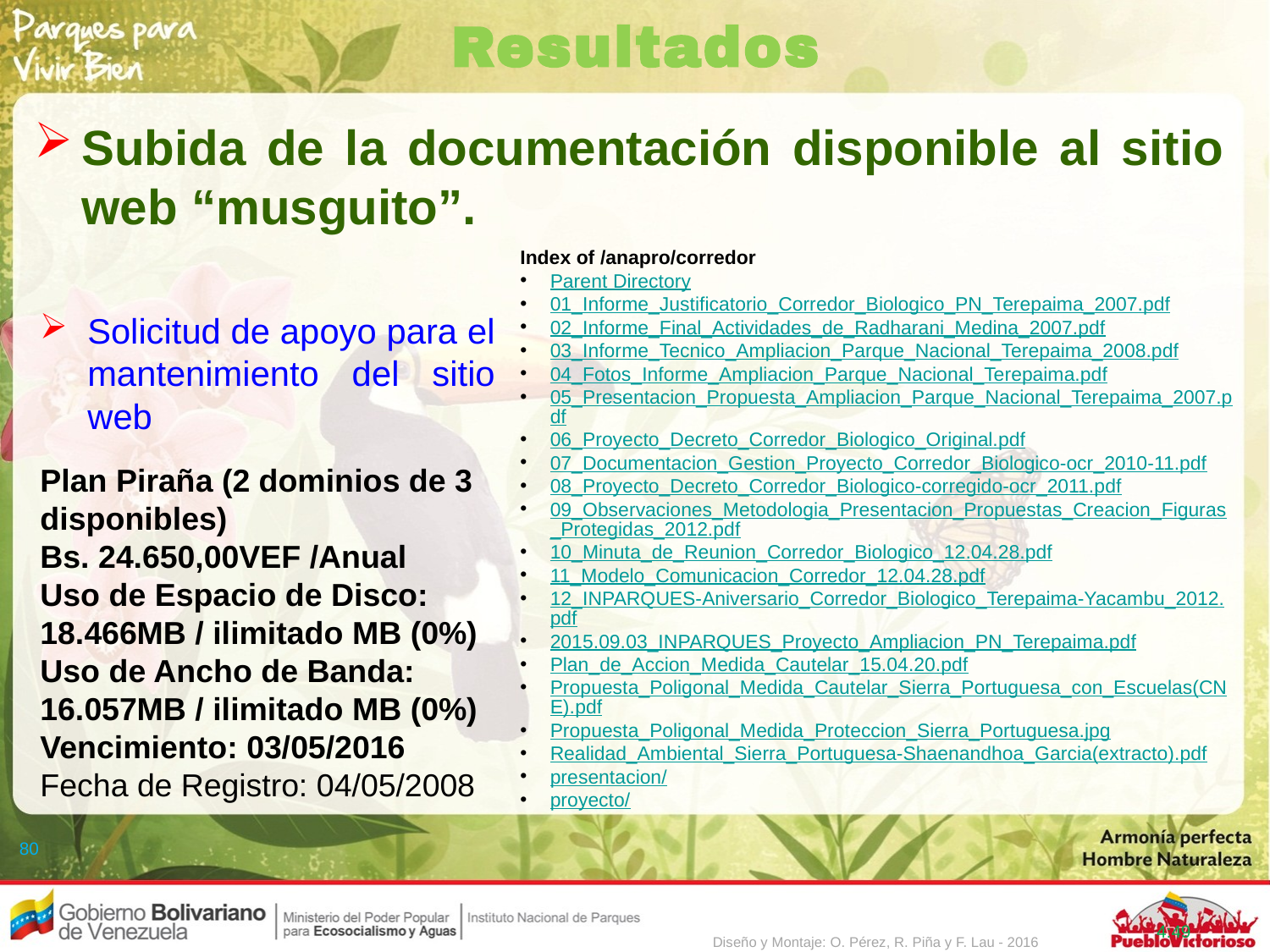

Resultados
Subida de la documentación disponible al sitio web “musguito”.
Index of /anapro/corredor
Parent Directory
01_Informe_Justificatorio_Corredor_Biologico_PN_Terepaima_2007.pdf
02_Informe_Final_Actividades_de_Radharani_Medina_2007.pdf
03_Informe_Tecnico_Ampliacion_Parque_Nacional_Terepaima_2008.pdf
04_Fotos_Informe_Ampliacion_Parque_Nacional_Terepaima.pdf
05_Presentacion_Propuesta_Ampliacion_Parque_Nacional_Terepaima_2007.pdf
06_Proyecto_Decreto_Corredor_Biologico_Original.pdf
07_Documentacion_Gestion_Proyecto_Corredor_Biologico-ocr_2010-11.pdf
08_Proyecto_Decreto_Corredor_Biologico-corregido-ocr_2011.pdf
09_Observaciones_Metodologia_Presentacion_Propuestas_Creacion_Figuras_Protegidas_2012.pdf
10_Minuta_de_Reunion_Corredor_Biologico_12.04.28.pdf
11_Modelo_Comunicacion_Corredor_12.04.28.pdf
12_INPARQUES-Aniversario_Corredor_Biologico_Terepaima-Yacambu_2012.pdf
2015.09.03_INPARQUES_Proyecto_Ampliacion_PN_Terepaima.pdf
Plan_de_Accion_Medida_Cautelar_15.04.20.pdf
Propuesta_Poligonal_Medida_Cautelar_Sierra_Portuguesa_con_Escuelas(CNE).pdf
Propuesta_Poligonal_Medida_Proteccion_Sierra_Portuguesa.jpg
Realidad_Ambiental_Sierra_Portuguesa-Shaenandhoa_Garcia(extracto).pdf
presentacion/
proyecto/
Solicitud de apoyo para el mantenimiento del sitio web
Plan Piraña (2 dominios de 3 disponibles)
Bs. 24.650,00VEF /Anual
Uso de Espacio de Disco: 18.466MB / ilimitado MB (0%)
Uso de Ancho de Banda: 16.057MB / ilimitado MB (0%)
Vencimiento: 03/05/2016
Fecha de Registro: 04/05/2008
80
4:49
Diseño y Montaje: O. Pérez, R. Piña y F. Lau - 2016